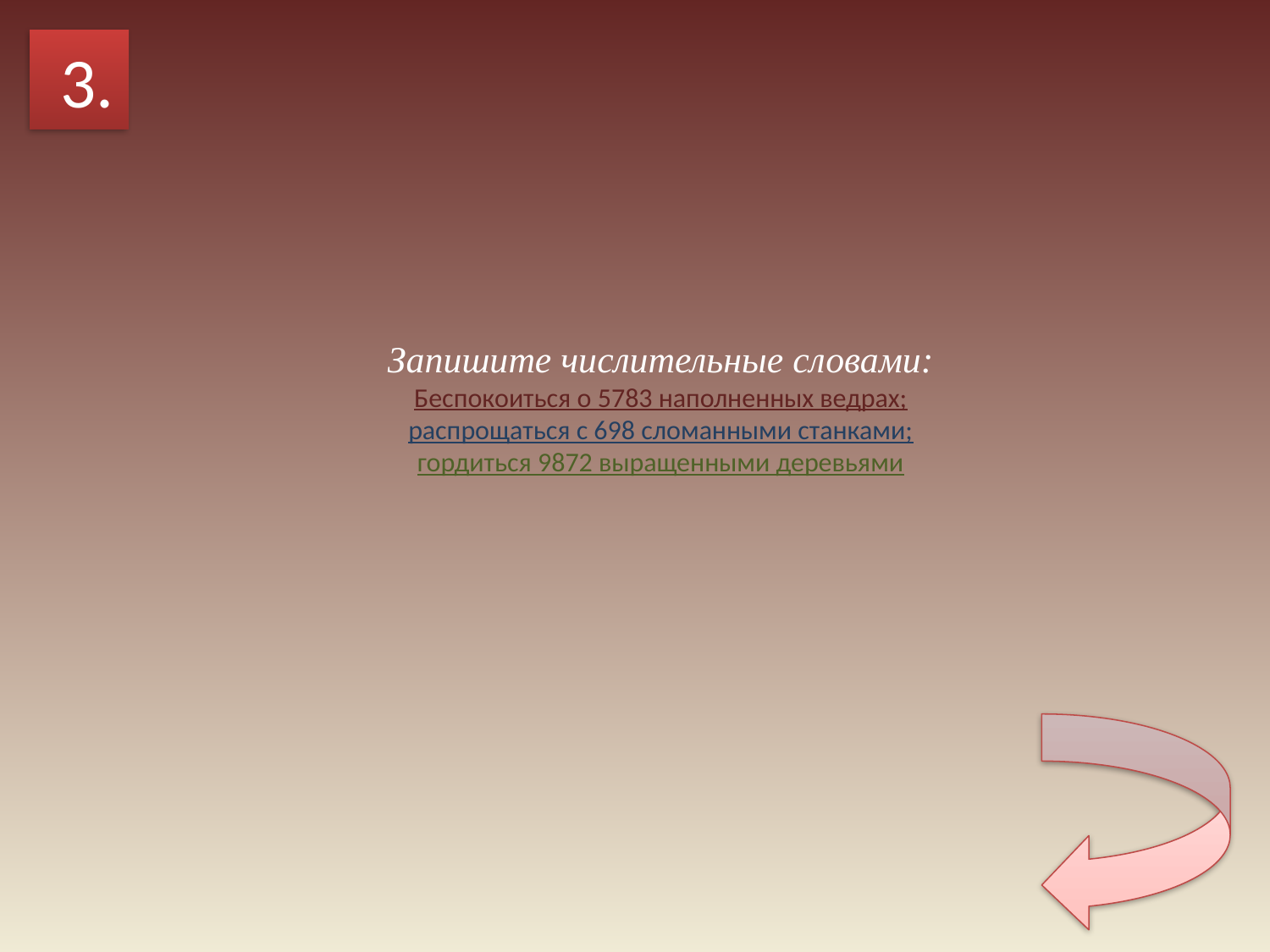

3.
# Запишите числительные словами: Беспокоиться о 5783 наполненных ведрах; распрощаться с 698 сломанными станками; гордиться 9872 выращенными деревьями